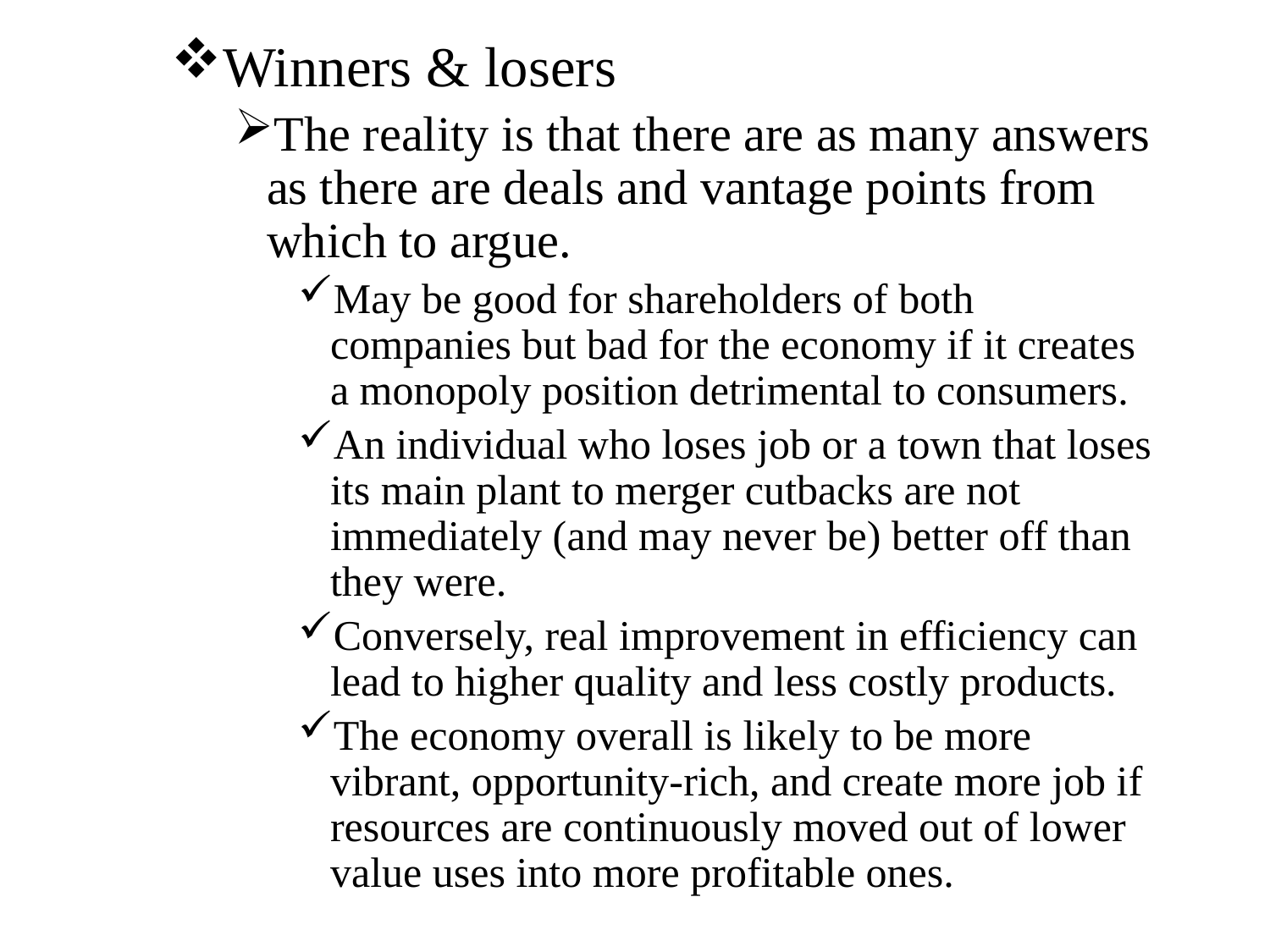

Winners & losers
The reality is that there are as many answers as there are deals and vantage points from which to argue.
May be good for shareholders of both companies but bad for the economy if it creates a monopoly position detrimental to consumers.
An individual who loses job or a town that loses its main plant to merger cutbacks are not immediately (and may never be) better off than they were.
Conversely, real improvement in efficiency can lead to higher quality and less costly products.
The economy overall is likely to be more vibrant, opportunity-rich, and create more job if resources are continuously moved out of lower value uses into more profitable ones.